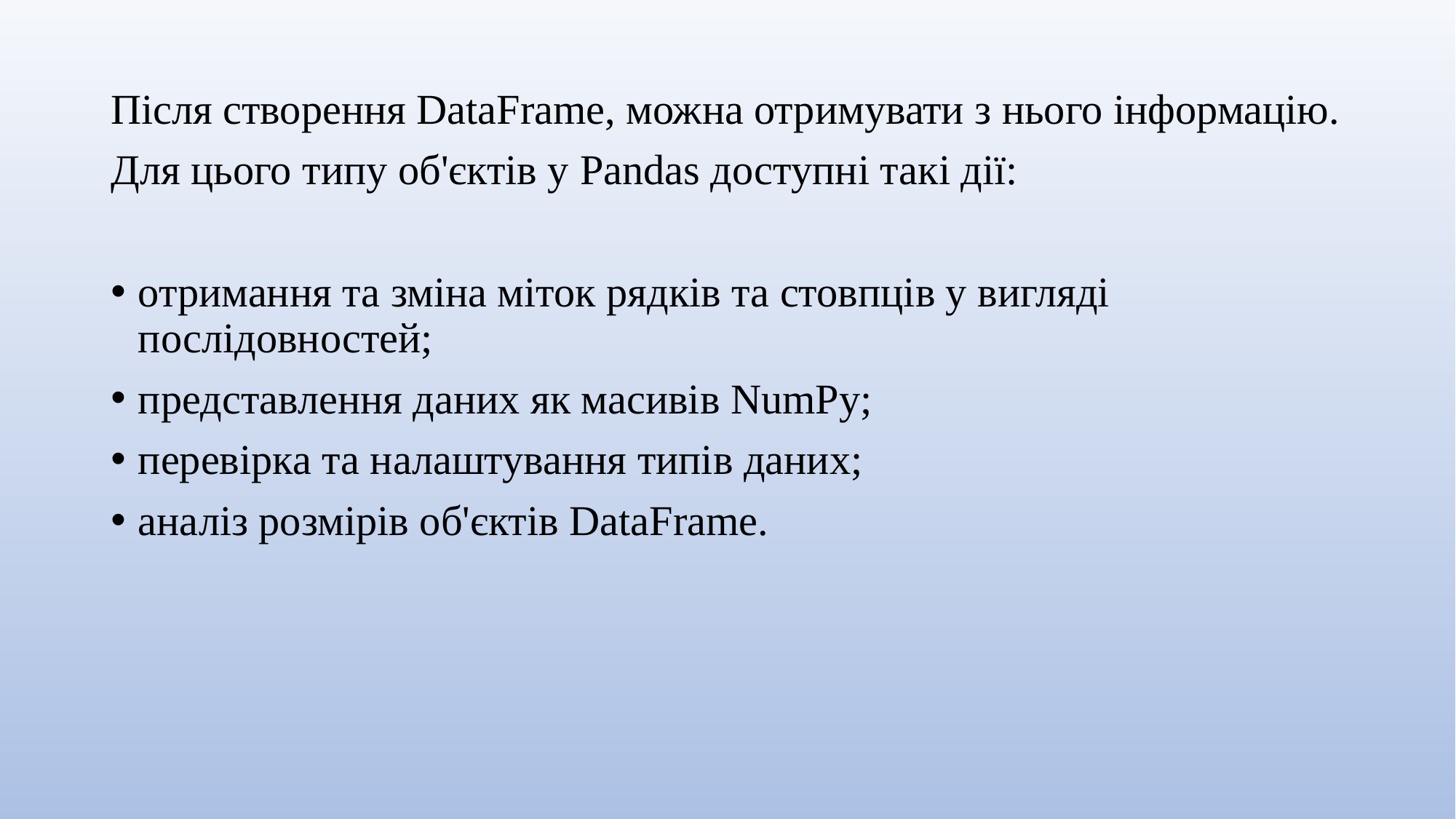

Після створення DataFrame, можна отримувати з нього інформацію.
Для цього типу об'єктів у Pandas доступні такі дії:

отримання та зміна міток рядків та стовпців у вигляді послідовностей;
представлення даних як масивів NumPy;
перевірка та налаштування типів даних;
аналіз розмірів об'єктів DataFrame.